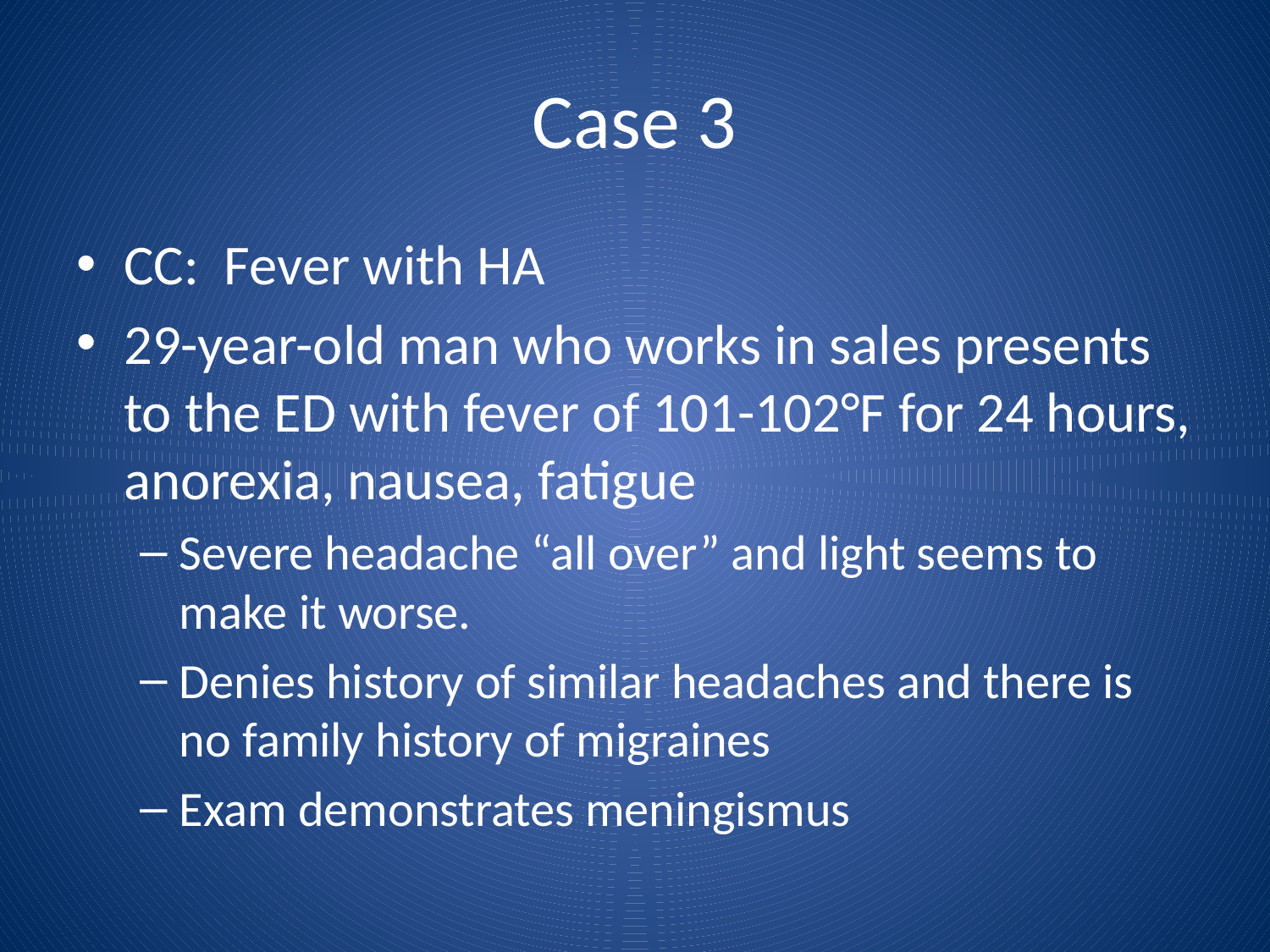

# Case 3
CC:  Fever with HA
29-year-old man who works in sales presents to the ED with fever of 101-102°F for 24 hours, anorexia, nausea, fatigue
Severe headache “all over” and light seems to make it worse.
Denies history of similar headaches and there is no family history of migraines
Exam demonstrates meningismus